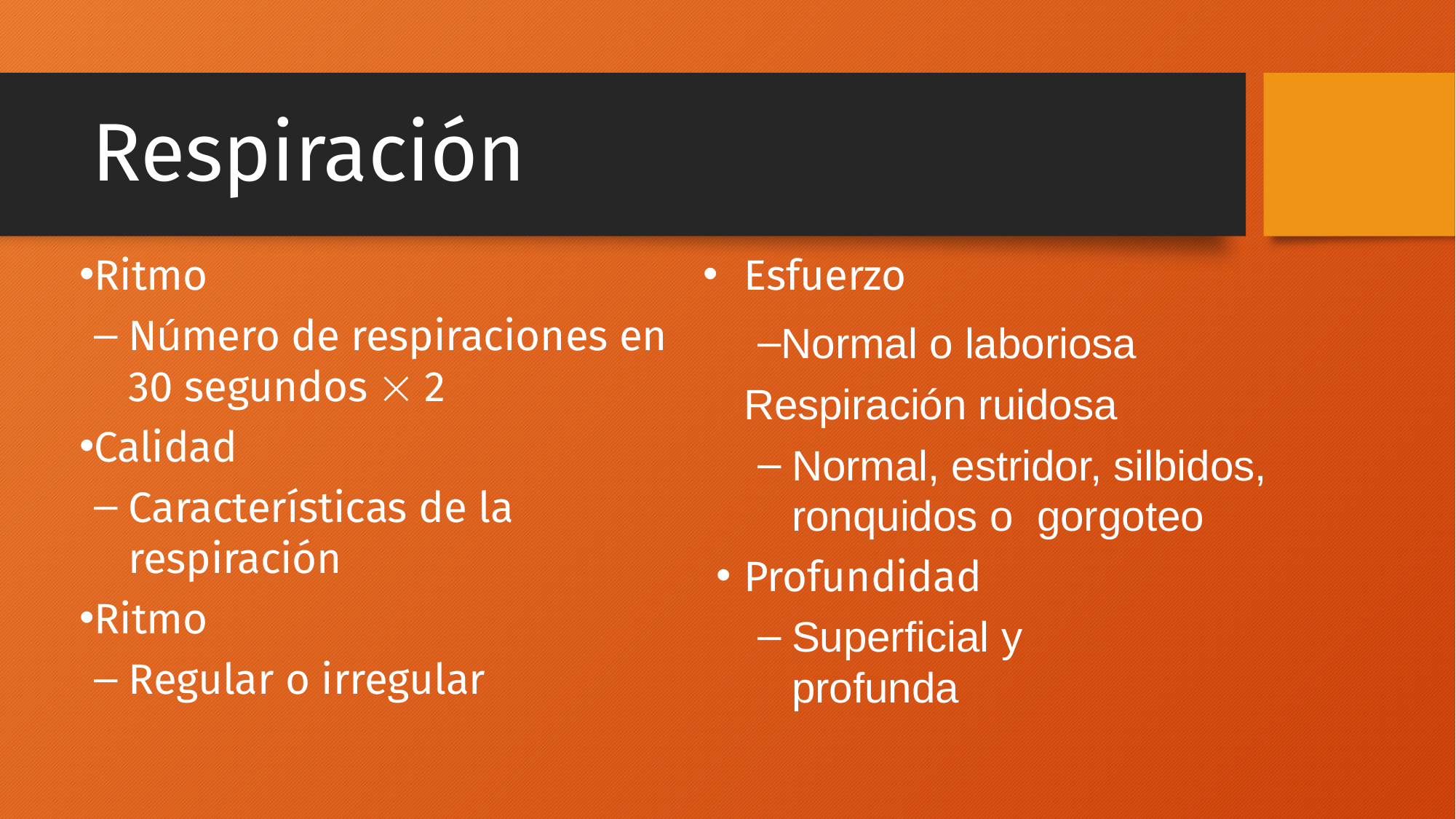

# Respiración
Ritmo
Número de respiraciones en 30 segundos × 2
Calidad
Características de la  respiración
Ritmo
Regular o irregular
Esfuerzo
Normal o laboriosa  Respiración ruidosa
Normal, estridor, silbidos, ronquidos o  gorgoteo
Profundidad
Superficial y  profunda